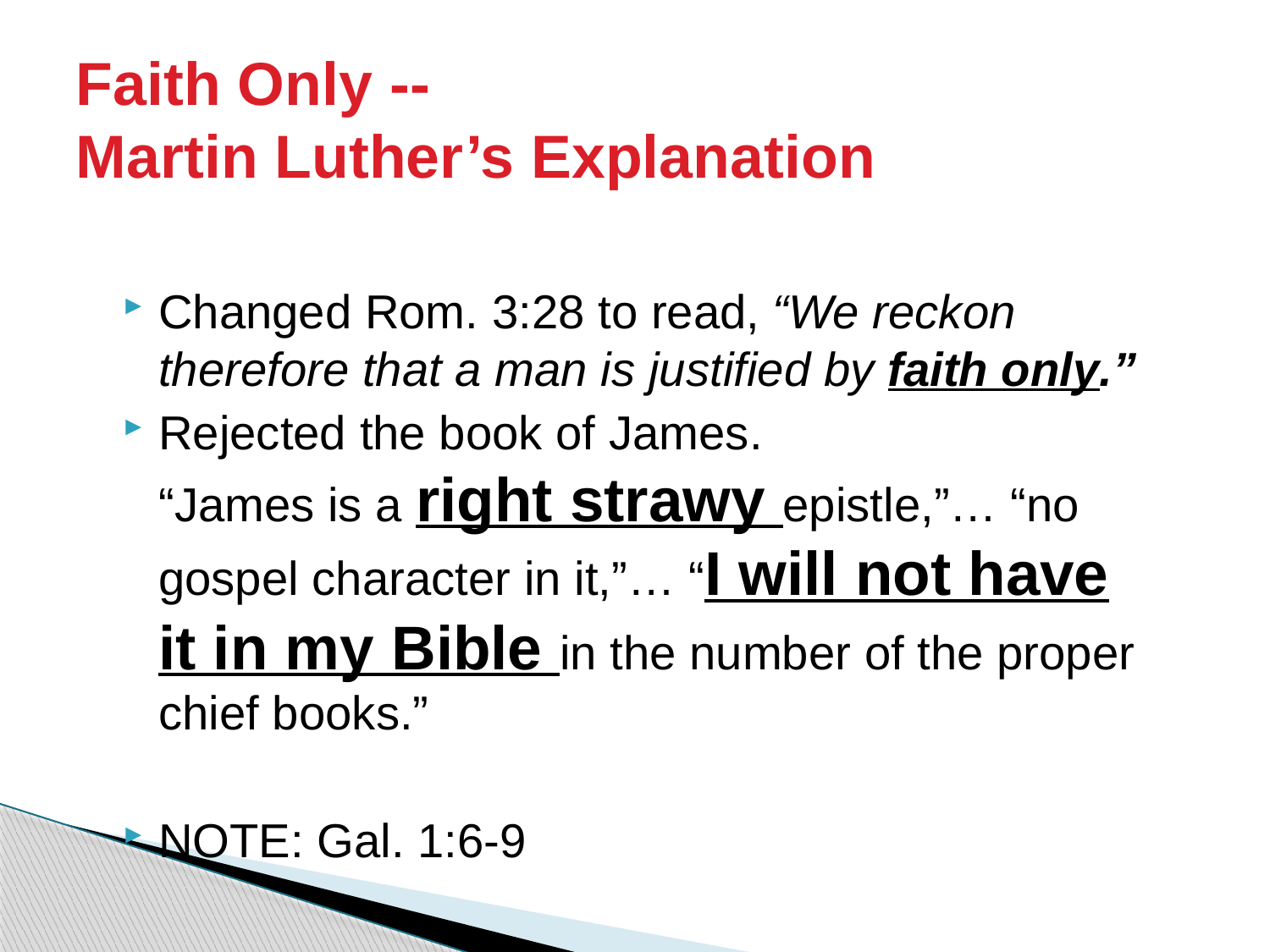

# Faith Only -- Martin Luther’s Explanation
Changed Rom. 3:28 to read, “We reckon therefore that a man is justified by faith only.”
Rejected the book of James.
“James is a right strawy epistle,”… “no gospel character in it,”… “I will not have it in my Bible in the number of the proper chief books.”

NOTE: Gal. 1:6-9